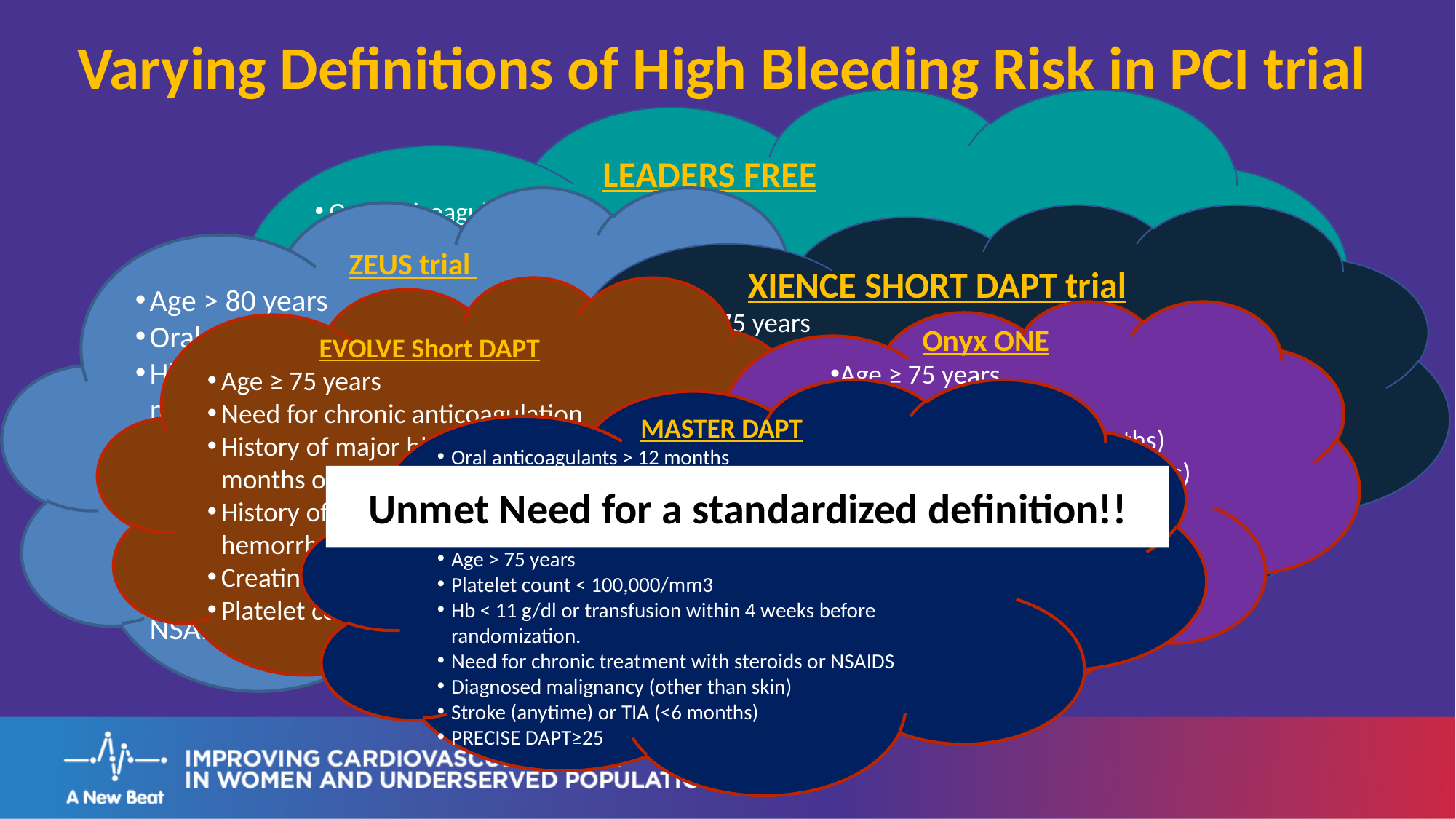

Varying Definitions of High Bleeding Risk in PCI trial
LEADERS FREE
Oral anticoagulation use
Age ≥ 75 years
Baseline Hb < 11 g/dl
Any prior intracerebral bleed
Any stroke in the last 12 months
Hospital admission for bleeding during the prior 12 months
Non skin cancer diagnosed or treated < 3 years
Planned daily NSAID (other than aspirin) or steroids for >30 days after PCI
Planned surgery that would require interruption of DAPT (within next 6 months)
Creatinine clearance <40 ml/min
Platelet count <100,000/mm3
Severe chronic liver disease
Expected non-compliance to prolonged DAPT for other medical reasons
ZEUS trial
Age > 80 years
Oral anticoagulants use
History of Bleeding (< 12 months) required medical attention
Previous bleeding episode(s) which required hospitalization
Platelet count <100,000/mm3
Hb < 10 g/dl
Need for chronic treatment with steroids or NSAID
XIENCE SHORT DAPT trial
Age ≥ 75 years
Oral anticoagulants use chronic (at least 6 months)
History of major bleeding which required medical attention (< 12 months)
History of stroke (ischemic or hemorrhagic)
Creatinine ≥ 2.0 mg/dl or failure (dialysis dependent)
Platelet count <100,000/mm3
Anemia with hemoglobin < 11g/dl
EVOLVE Short DAPT
Age ≥ 75 years
Need for chronic anticoagulation
History of major bleeding within 12 months of the index procedure
History of stroke (ischemic or hemorrhagic),
Creatinine ≥ 2.0 mg/dl or dialysis
Platelet count ≤100,000/mm3
Onyx ONE
Age ≥ 75 years
Intracerebral bleed
Previous Stroke (≤12 months)
Previous Bleeding (≤12 months)
Non-skin cancer ≤3 years
Planned surgery (≤12 months)
Creatinine clearance <40 ml/min
Platelet count < 100,000/mm3
Severe chronic liver disease
MASTER DAPT
Oral anticoagulants > 12 months
Non-access site bleeding episode(s), (<12 months) which required medical attention.
Previous bleeding episode(s) which required hospitalization
Age > 75 years
Platelet count < 100,000/mm3
Hb < 11 g/dl or transfusion within 4 weeks before randomization.
Need for chronic treatment with steroids or NSAIDS
Diagnosed malignancy (other than skin)
Stroke (anytime) or TIA (<6 months)
PRECISE DAPT≥25
Unmet Need for a standardized definition!!